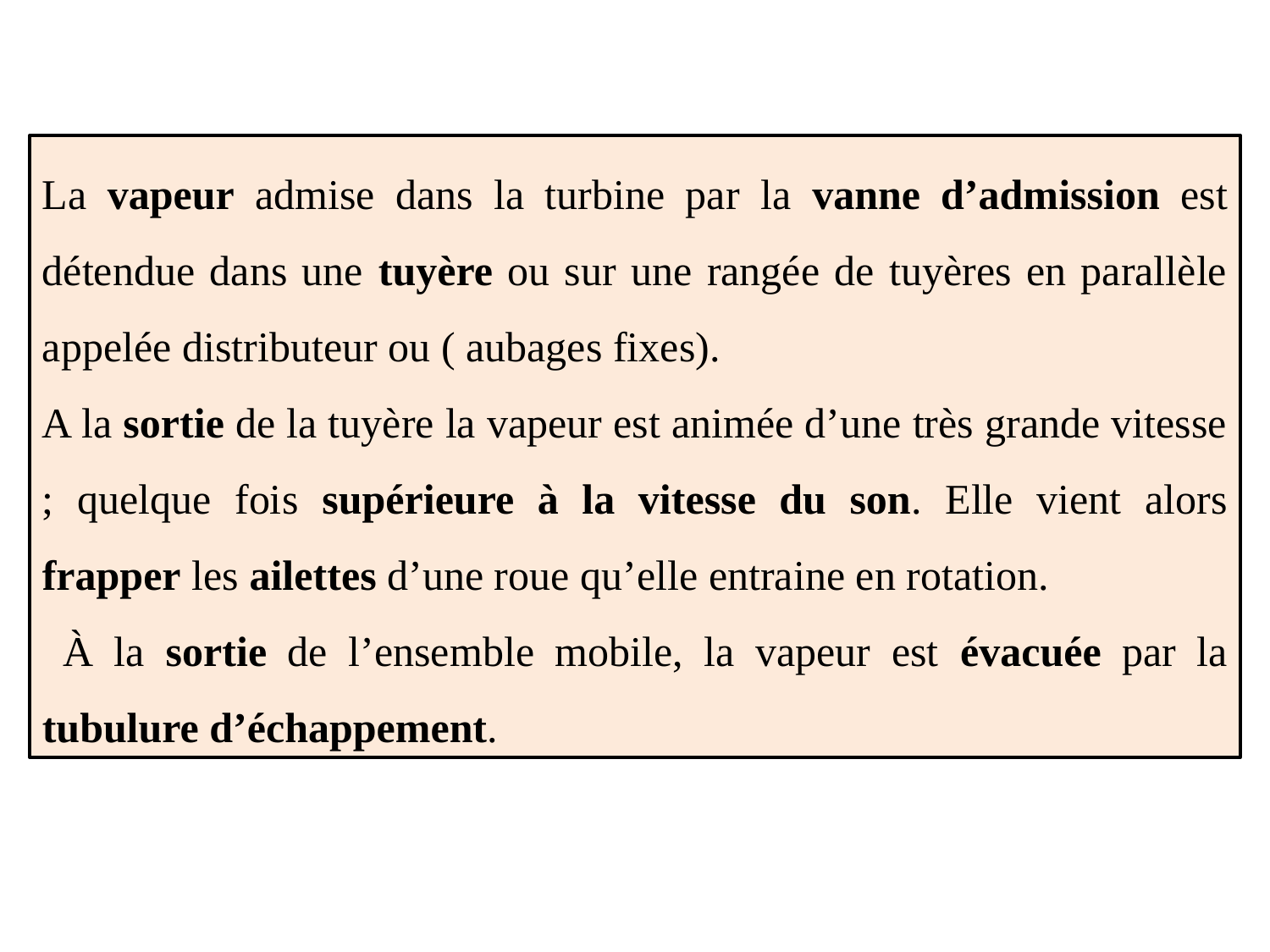

La vapeur admise dans la turbine par la vanne d’admission est détendue dans une tuyère ou sur une rangée de tuyères en parallèle appelée distributeur ou ( aubages fixes).
A la sortie de la tuyère la vapeur est animée d’une très grande vitesse ; quelque fois supérieure à la vitesse du son. Elle vient alors frapper les ailettes d’une roue qu’elle entraine en rotation.
 À la sortie de l’ensemble mobile, la vapeur est évacuée par la tubulure d’échappement.